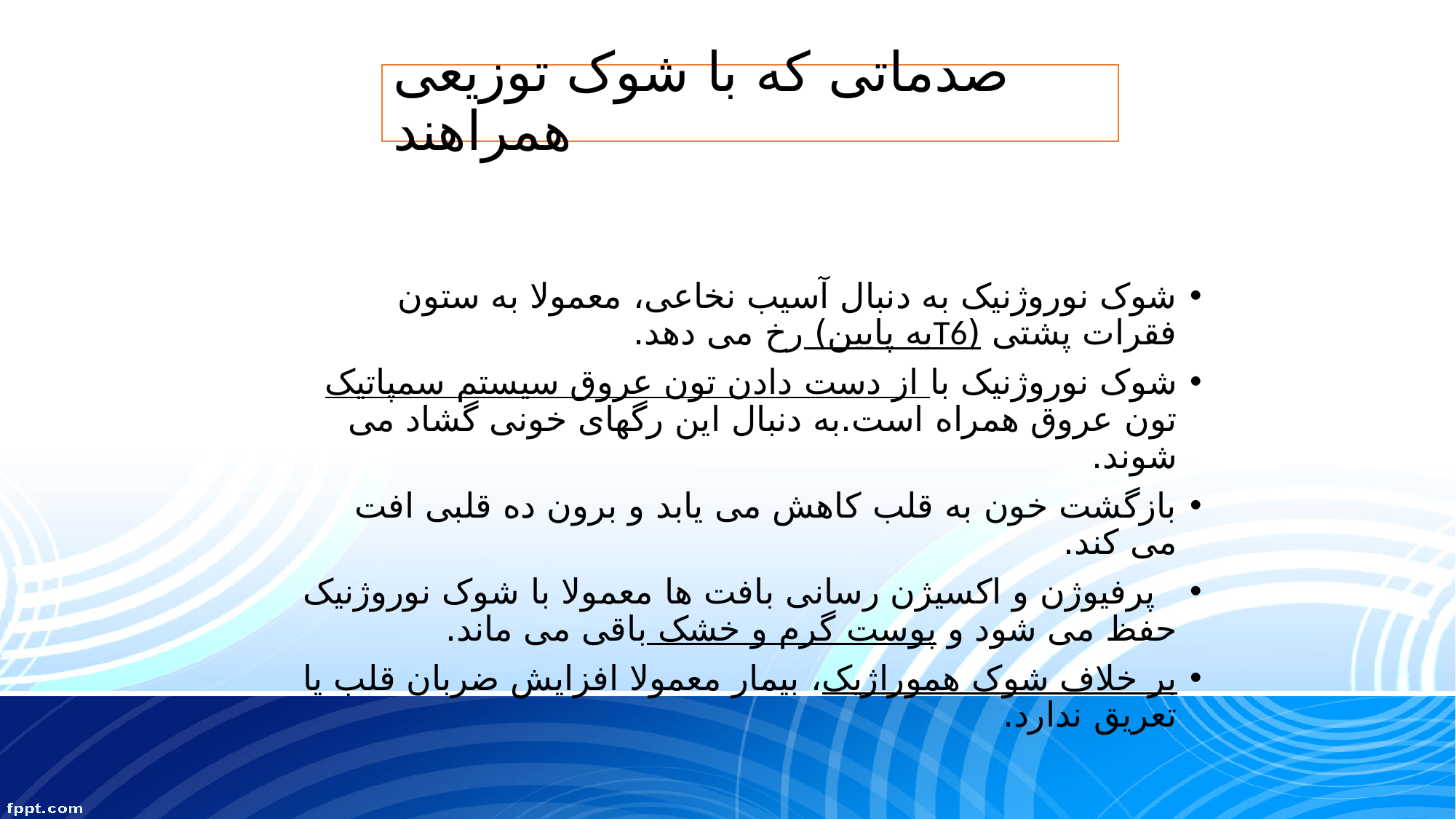

# صدماتی که با شوک توزیعی همراهند
شوک نوروژنیک به دنبال آسیب نخاعی، معمولا به ستون فقرات پشتی (T6به پایین) رخ می دهد.
شوک نوروژنیک با از دست دادن تون عروق سیستم سمپاتیک تون عروق همراه است.به دنبال این رگهای خونی گشاد می شوند.
بازگشت خون به قلب کاهش می یابد و برون ده قلبی افت می کند.
  پرفیوژن و اکسیژن رسانی بافت ها معمولا با شوک نوروژنیک حفظ می شود و پوست گرم و خشک باقی می ماند.
بر خلاف شوک هموراژیک، بیمار معمولا افزایش ضربان قلب یا تعریق ندارد.